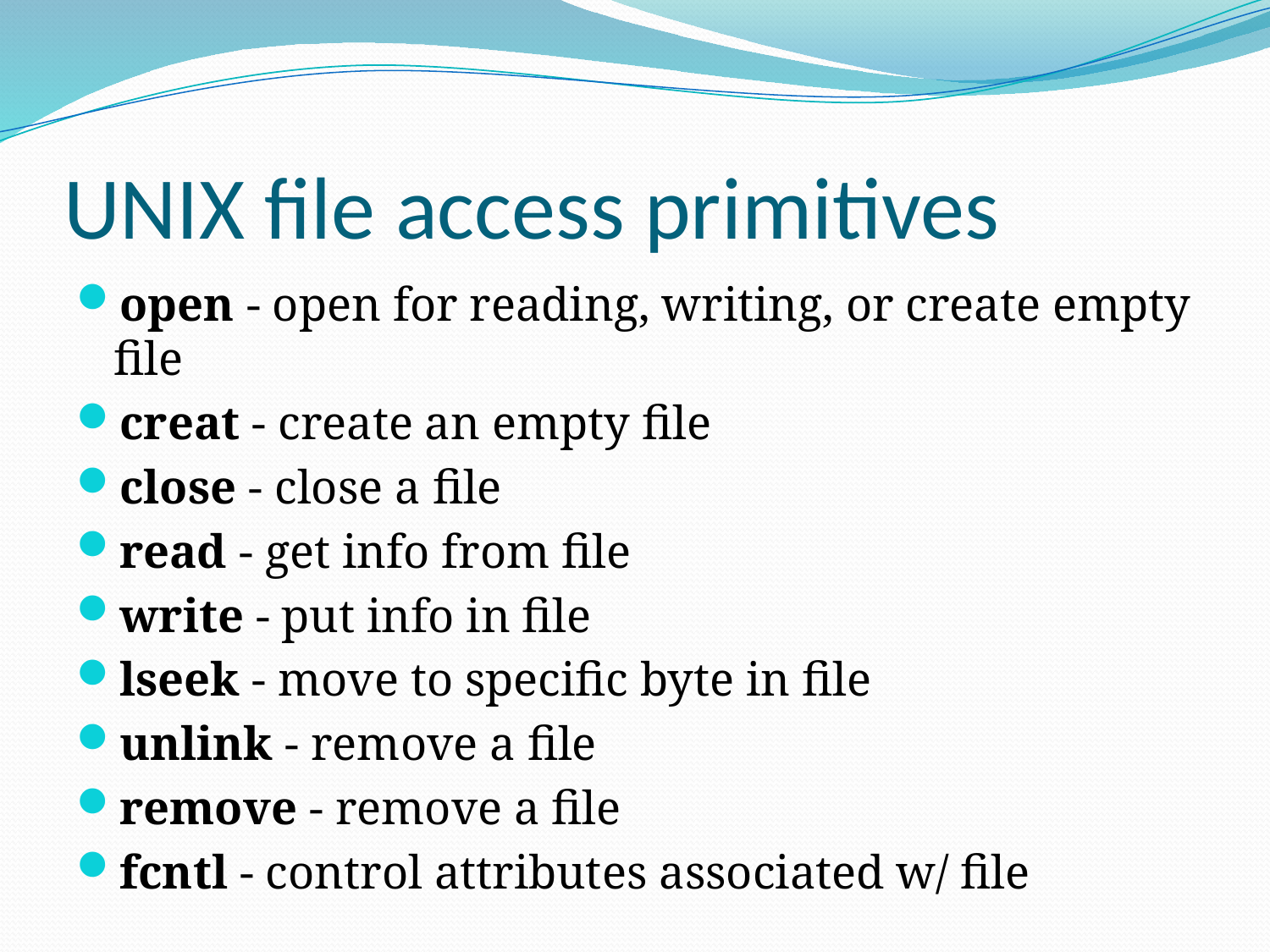

# UNIX file access primitives
open - open for reading, writing, or create empty file
creat - create an empty file
close - close a file
read - get info from file
write - put info in file
lseek - move to specific byte in file
unlink - remove a file
remove - remove a file
fcntl - control attributes associated w/ file